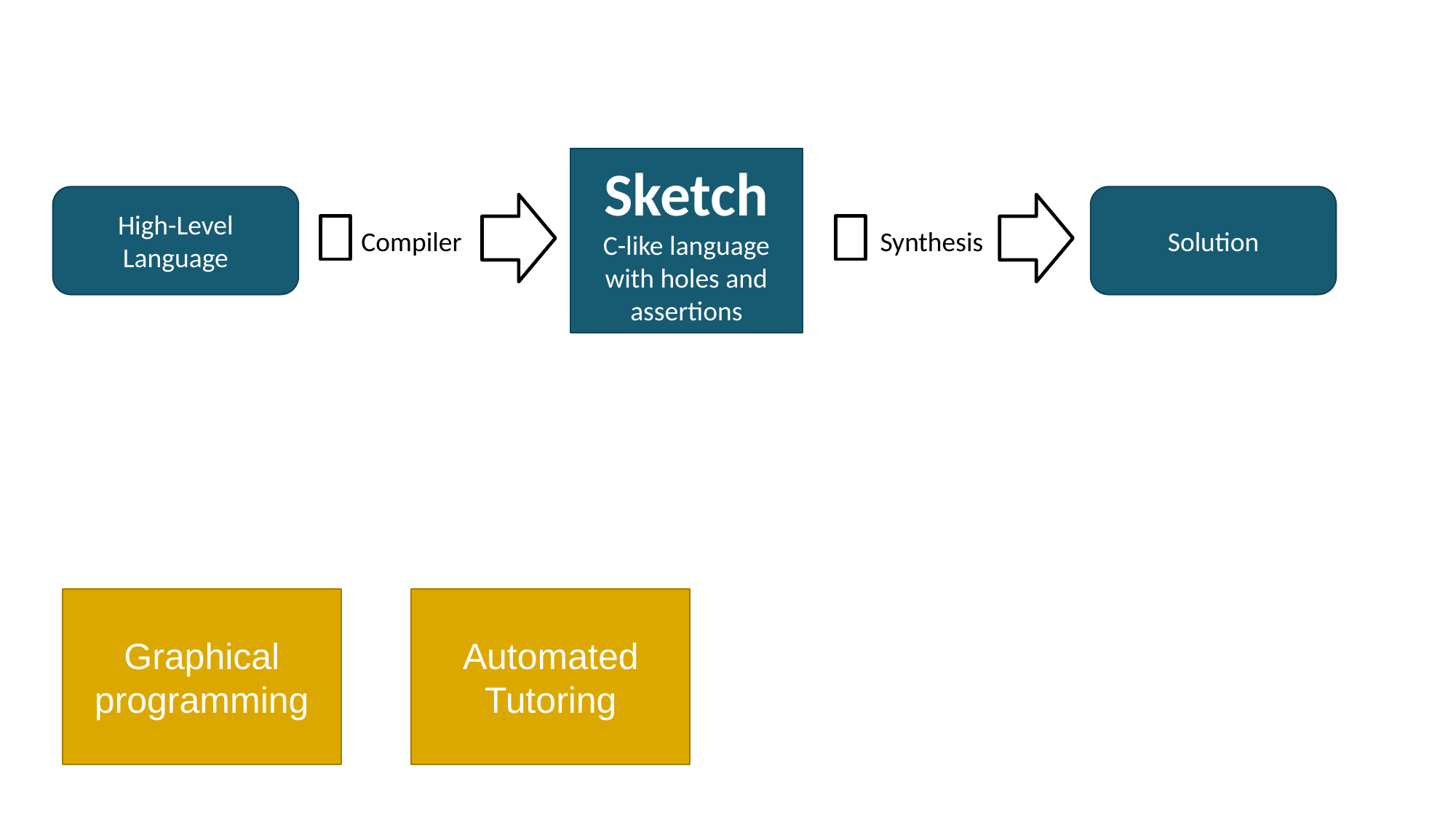

Sketch
C-like language with holes and assertions
High-Level Language
Solution
Compiler

Synthesis

Graphical programming
Automated Tutoring